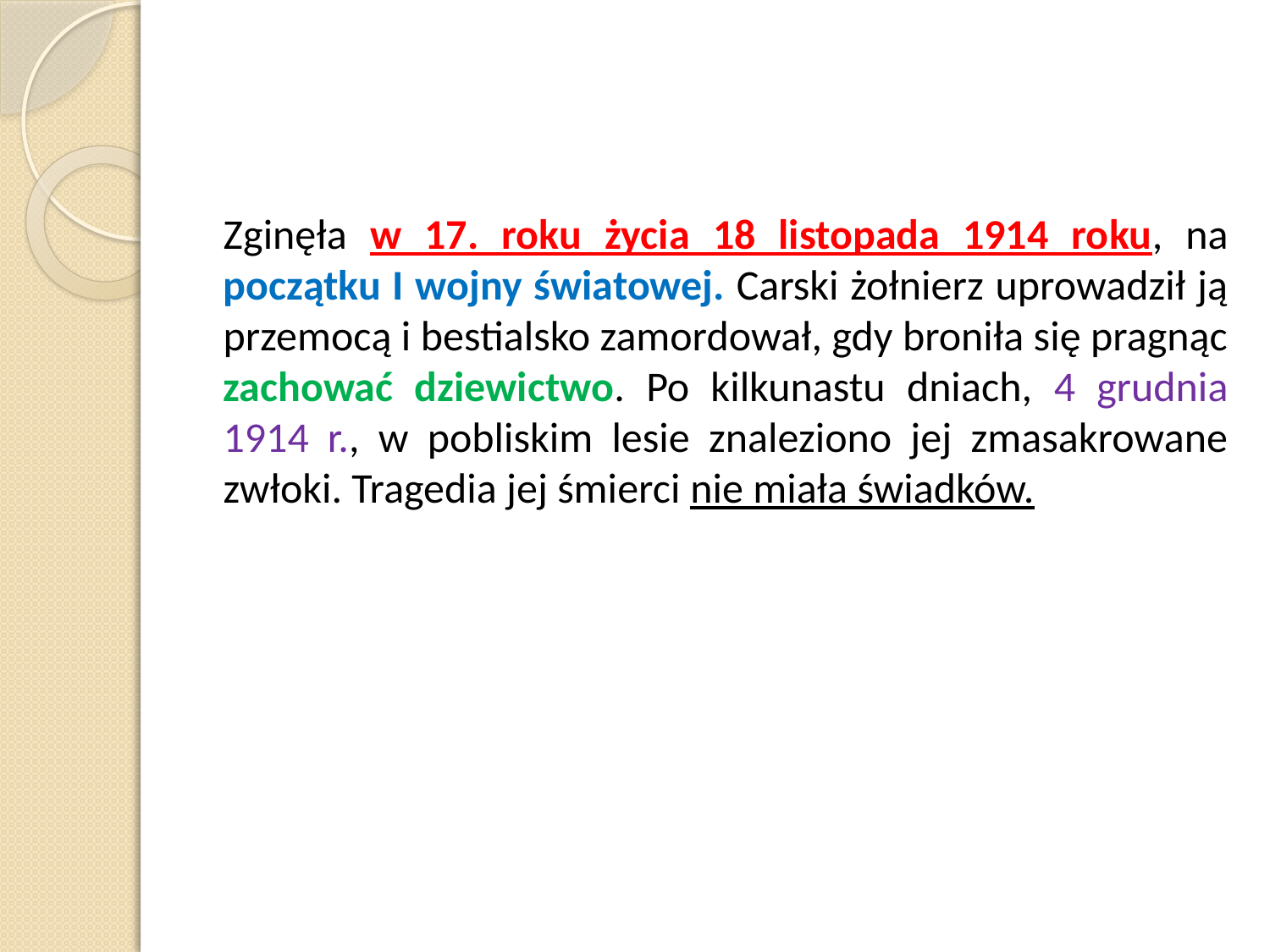

Zginęła w 17. roku życia 18 listopada 1914 roku, na początku I wojny światowej. Carski żołnierz uprowadził ją przemocą i bestialsko zamordował, gdy broniła się pragnąc zachować dziewictwo. Po kilkunastu dniach, 4 grudnia 1914 r., w pobliskim lesie znaleziono jej zmasakrowane zwłoki. Tragedia jej śmierci nie miała świadków.